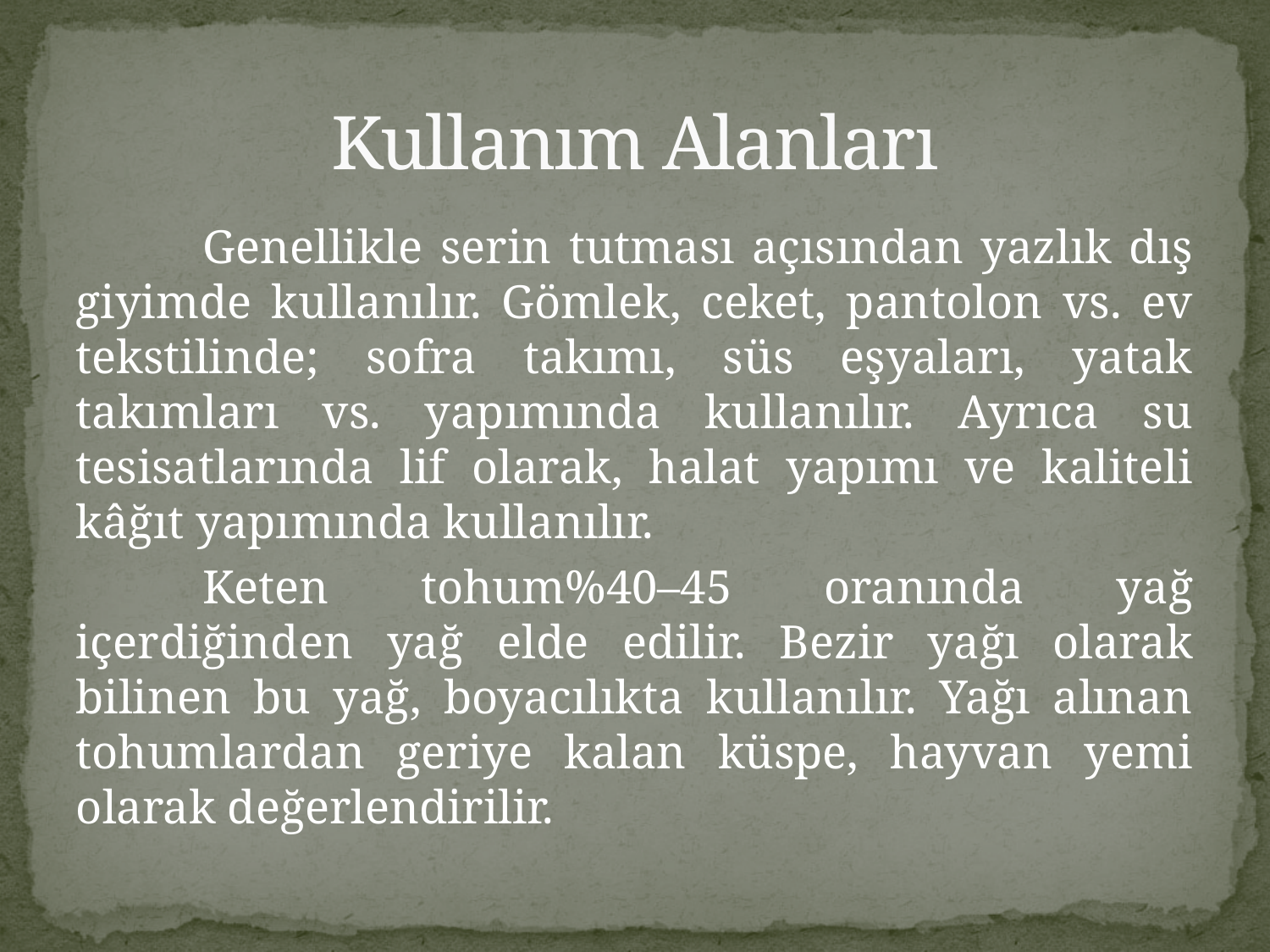

# Kullanım Alanları
	Genellikle serin tutması açısından yazlık dış giyimde kullanılır. Gömlek, ceket, pantolon vs. ev tekstilinde; sofra takımı, süs eşyaları, yatak takımları vs. yapımında kullanılır. Ayrıca su tesisatlarında lif olarak, halat yapımı ve kaliteli kâğıt yapımında kullanılır.
	Keten tohum%40–45 oranında yağ içerdiğinden yağ elde edilir. Bezir yağı olarak bilinen bu yağ, boyacılıkta kullanılır. Yağı alınan tohumlardan geriye kalan küspe, hayvan yemi olarak değerlendirilir.